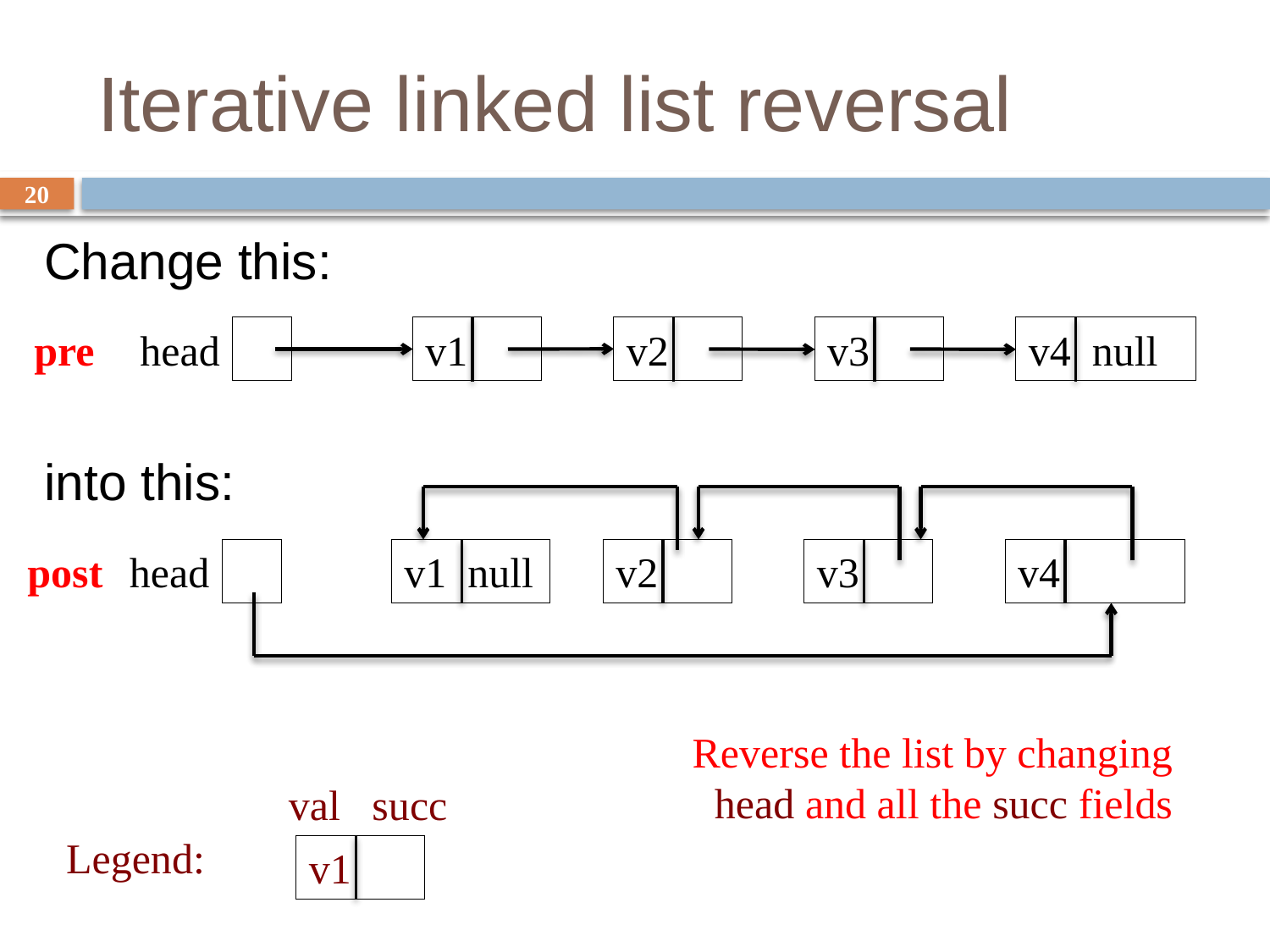

# Iterative linked list reversal

20
Change this:

into this:
pre
head

v1
v2
v3
v4  null
post
head

v1  null
v2
v3
v4
Reverse the list by changing head and all the succ fields
val   succ
Legend:
v1